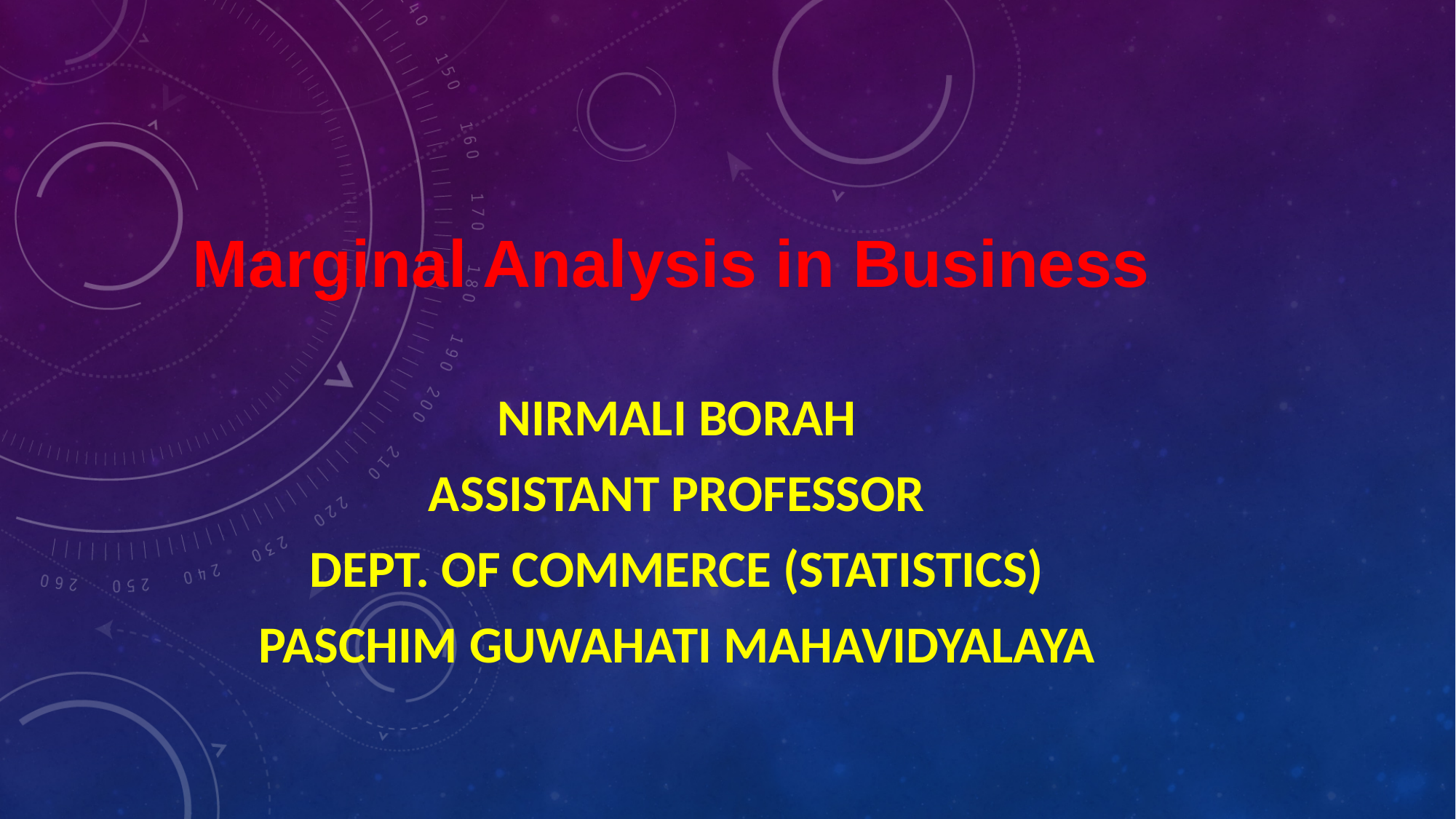

# Marginal Analysis in Business

Nirmali Borah
Assistant Professor
Dept. of Commerce (Statistics)
Paschim Guwahati Mahavidyalaya